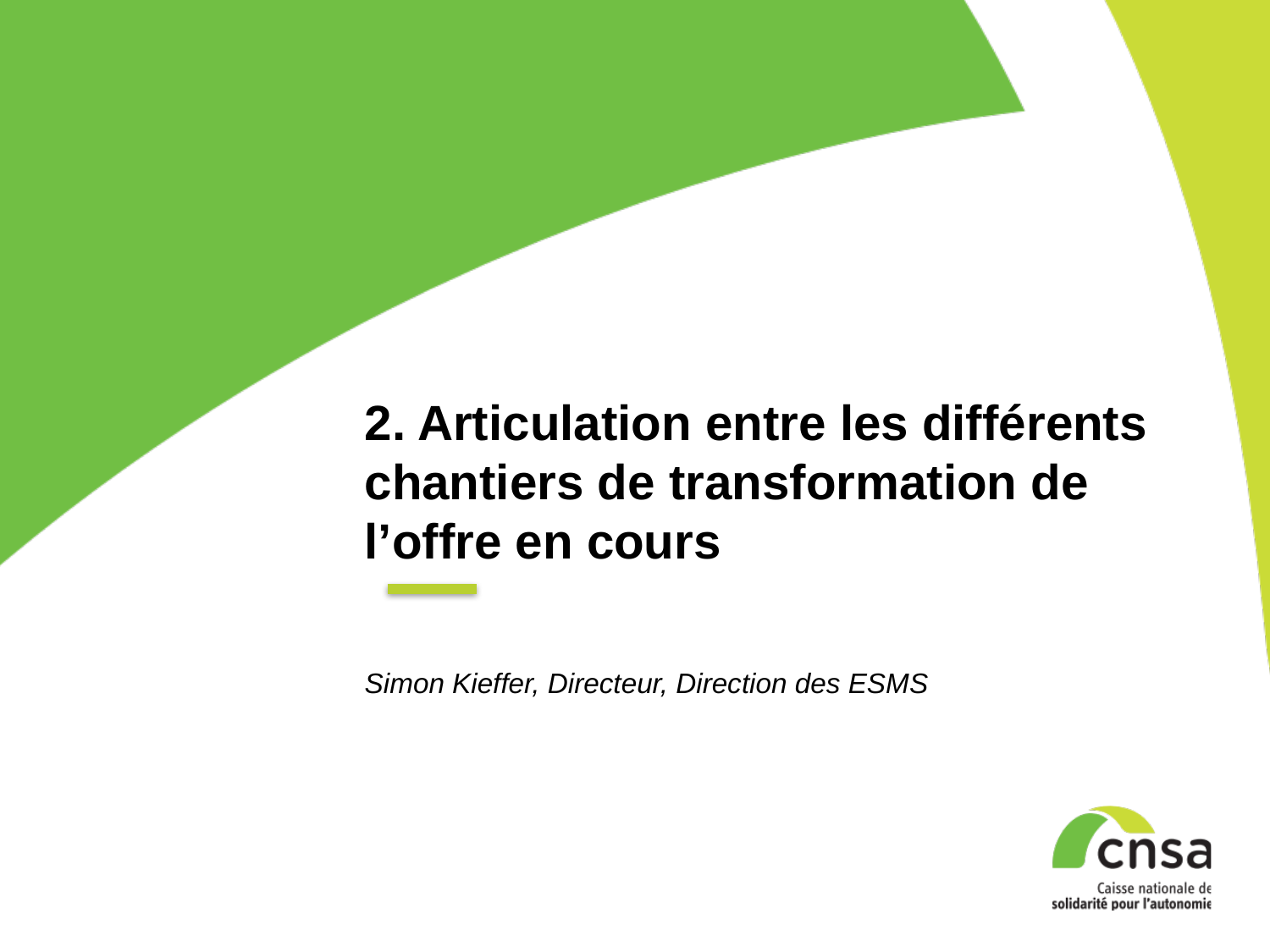

2. Articulation entre les différents chantiers de transformation de l’offre en cours
Simon Kieffer, Directeur, Direction des ESMS